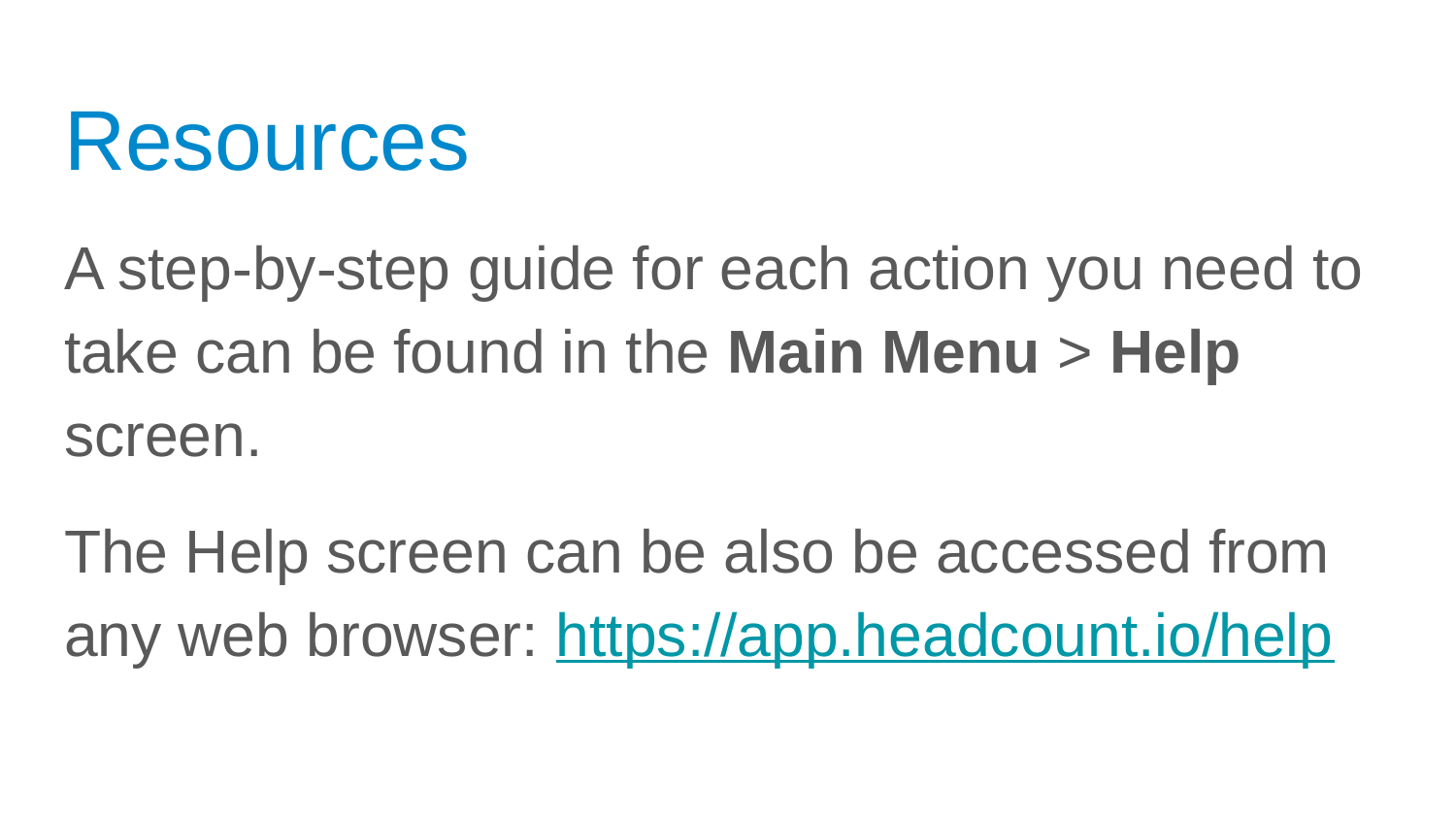

# Resources
A step-by-step guide for each action you need to take can be found in the Main Menu > Help screen.
The Help screen can be also be accessed from any web browser: https://app.headcount.io/help